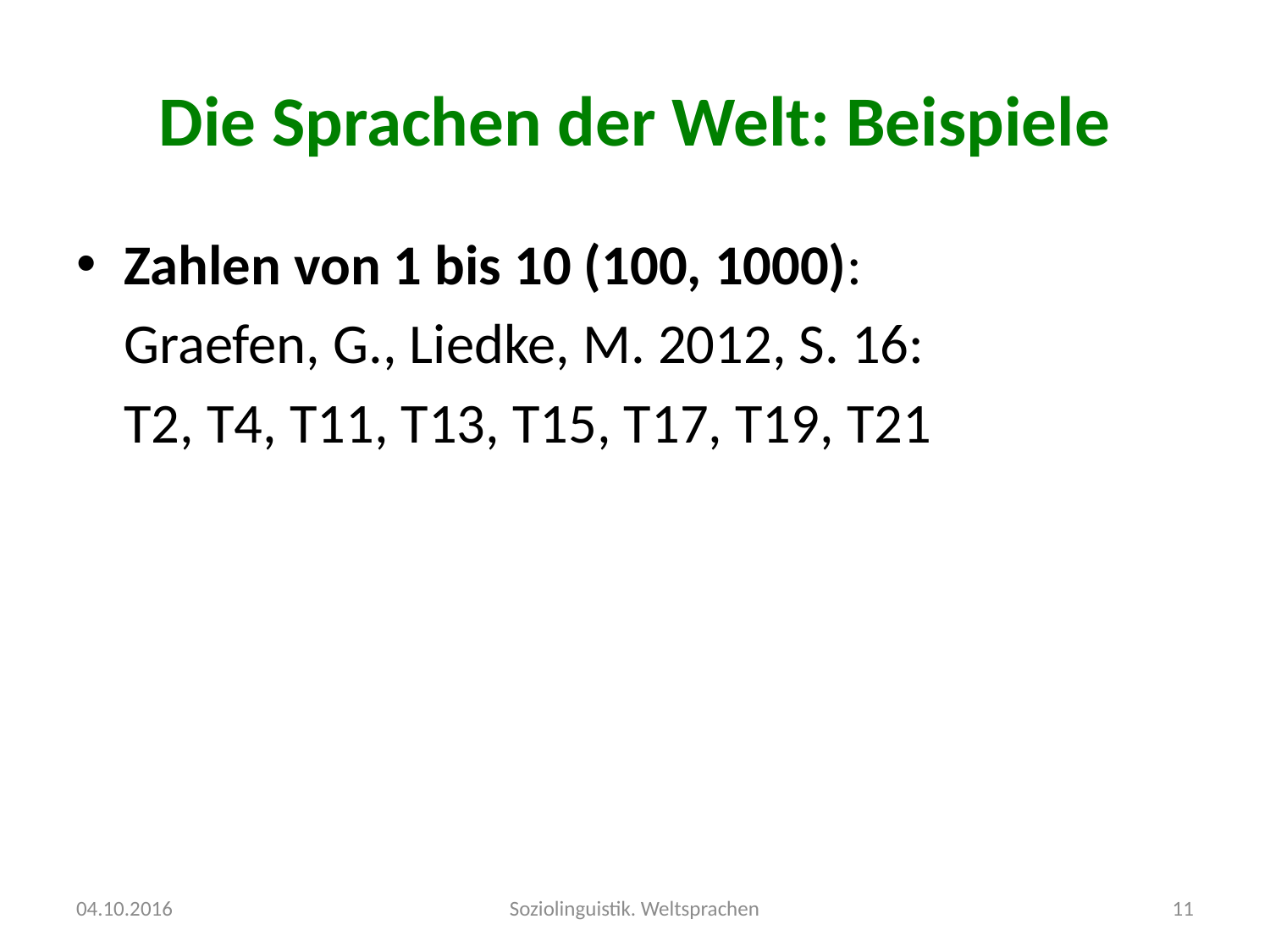

# Die Sprachen der Welt: Beispiele
Zahlen von 1 bis 10 (100, 1000):
	Graefen, G., Liedke, M. 2012, S. 16:
	T2, T4, T11, T13, T15, T17, T19, T21

04.10.2016
Soziolinguistik. Weltsprachen
11